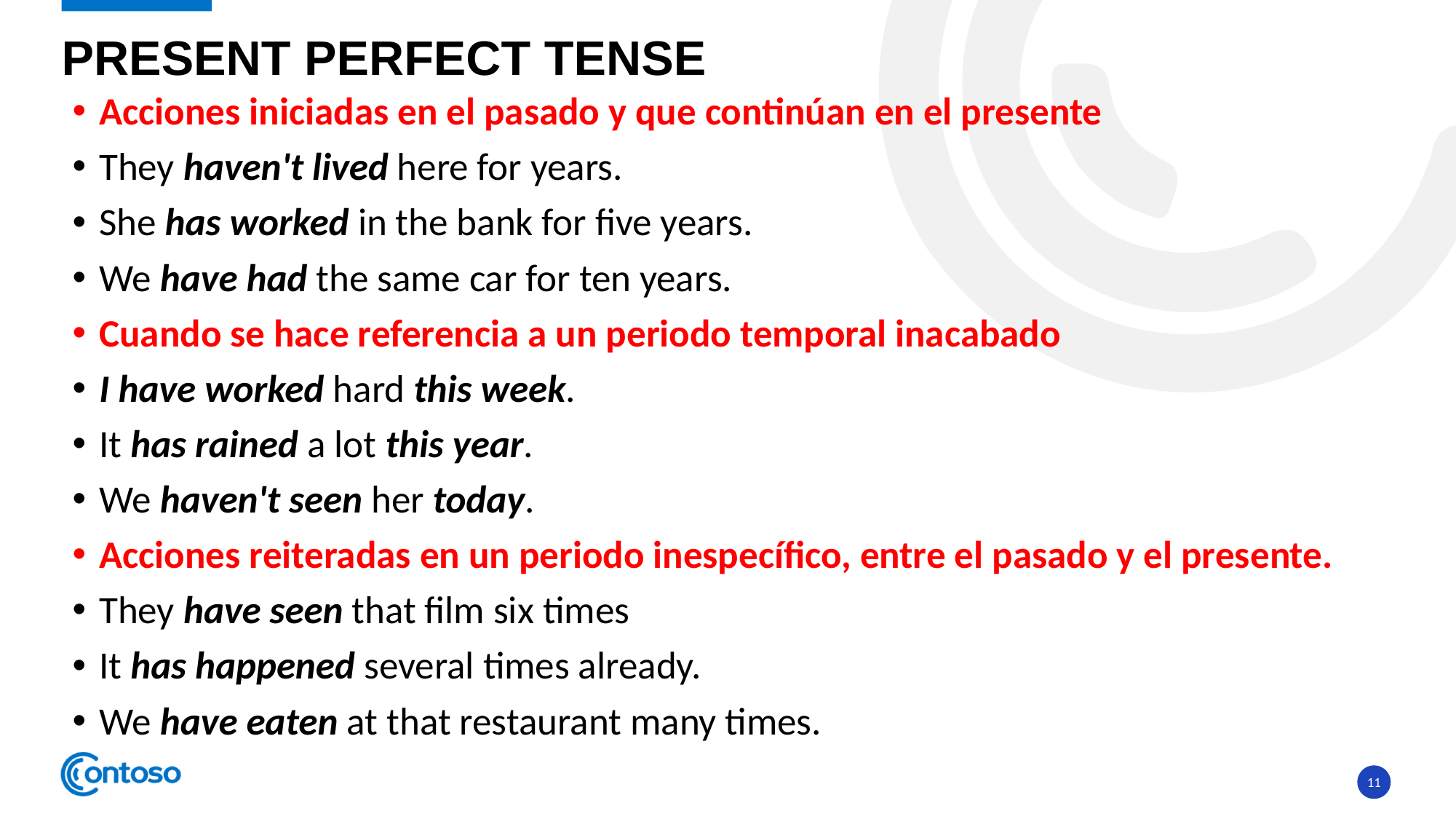

# Present perfect tense
Acciones iniciadas en el pasado y que continúan en el presente
They haven't lived here for years.
She has worked in the bank for five years.
We have had the same car for ten years.
Cuando se hace referencia a un periodo temporal inacabado
I have worked hard this week.
It has rained a lot this year.
We haven't seen her today.
Acciones reiteradas en un periodo inespecífico, entre el pasado y el presente.
They have seen that film six times
It has happened several times already.
We have eaten at that restaurant many times.
11